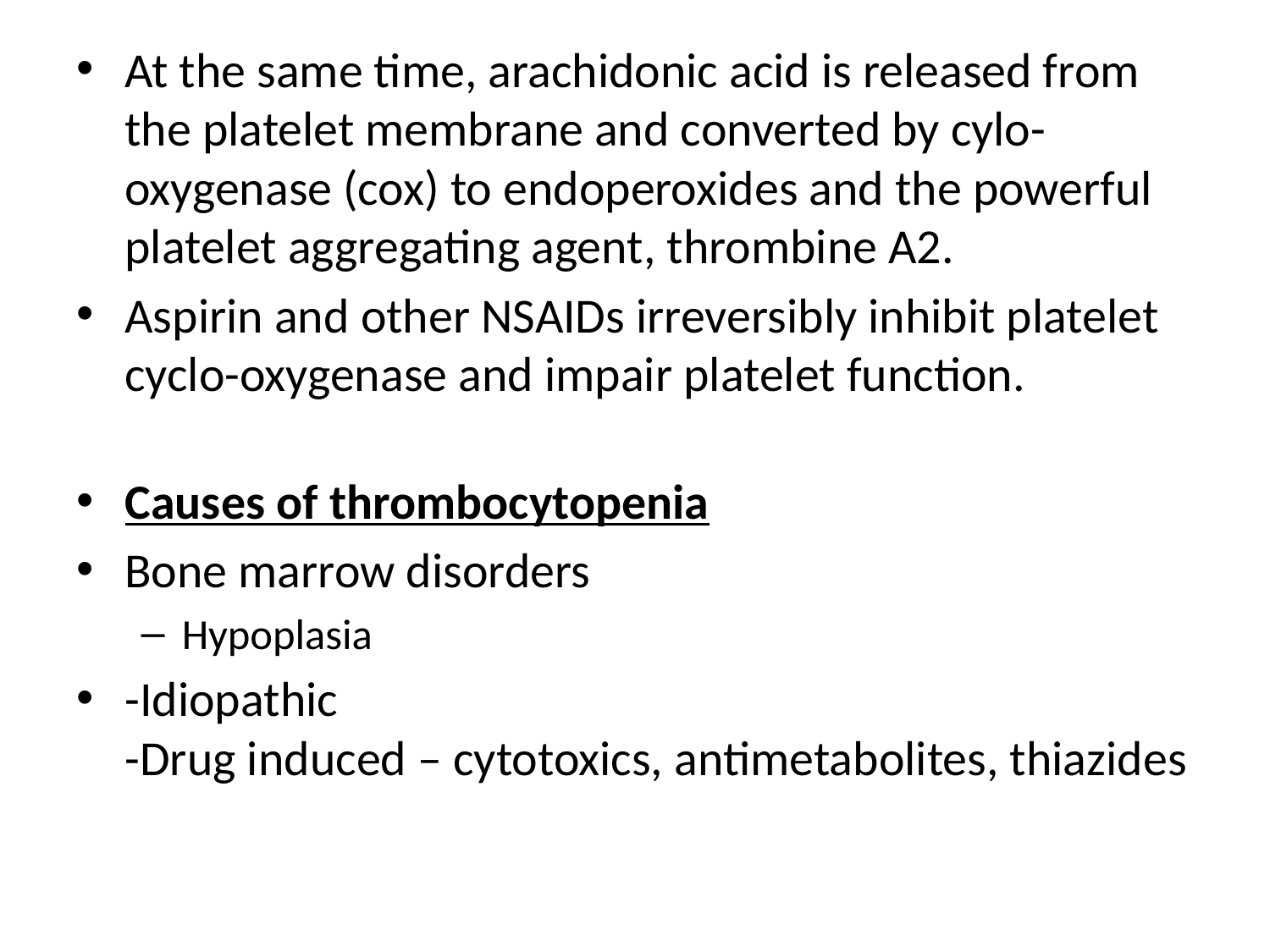

At the same time, arachidonic acid is released from the platelet membrane and converted by cylo-oxygenase (cox) to endoperoxides and the powerful platelet aggregating agent, thrombine A2.
Aspirin and other NSAIDs irreversibly inhibit platelet cyclo-oxygenase and impair platelet function.
Causes of thrombocytopenia
Bone marrow disorders
Hypoplasia
-Idiopathic
-Drug induced – cytotoxics, antimetabolites, thiazides